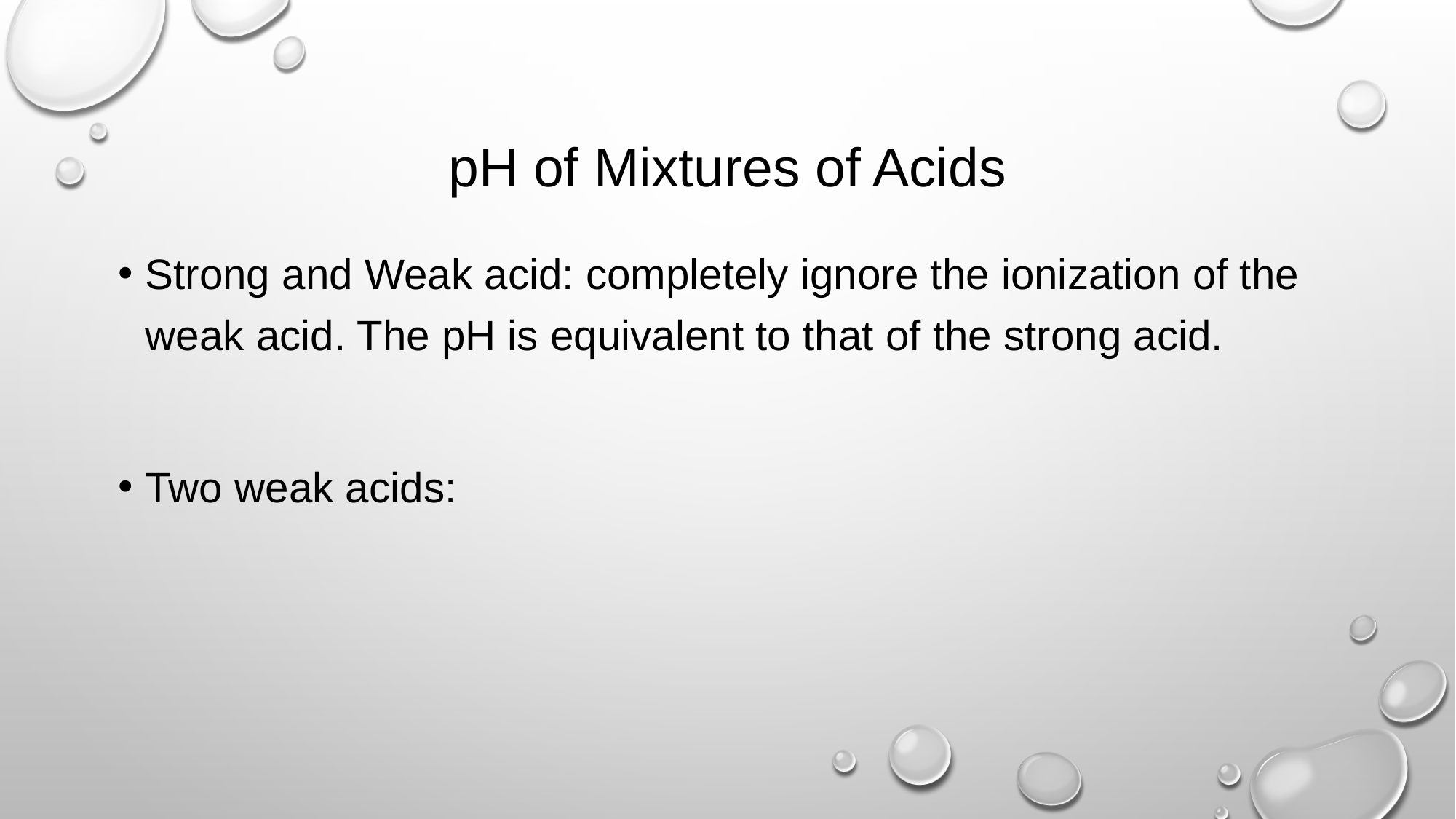

# pH of Mixtures of Acids
Strong and Weak acid: completely ignore the ionization of the weak acid. The pH is equivalent to that of the strong acid.

Two weak acids: